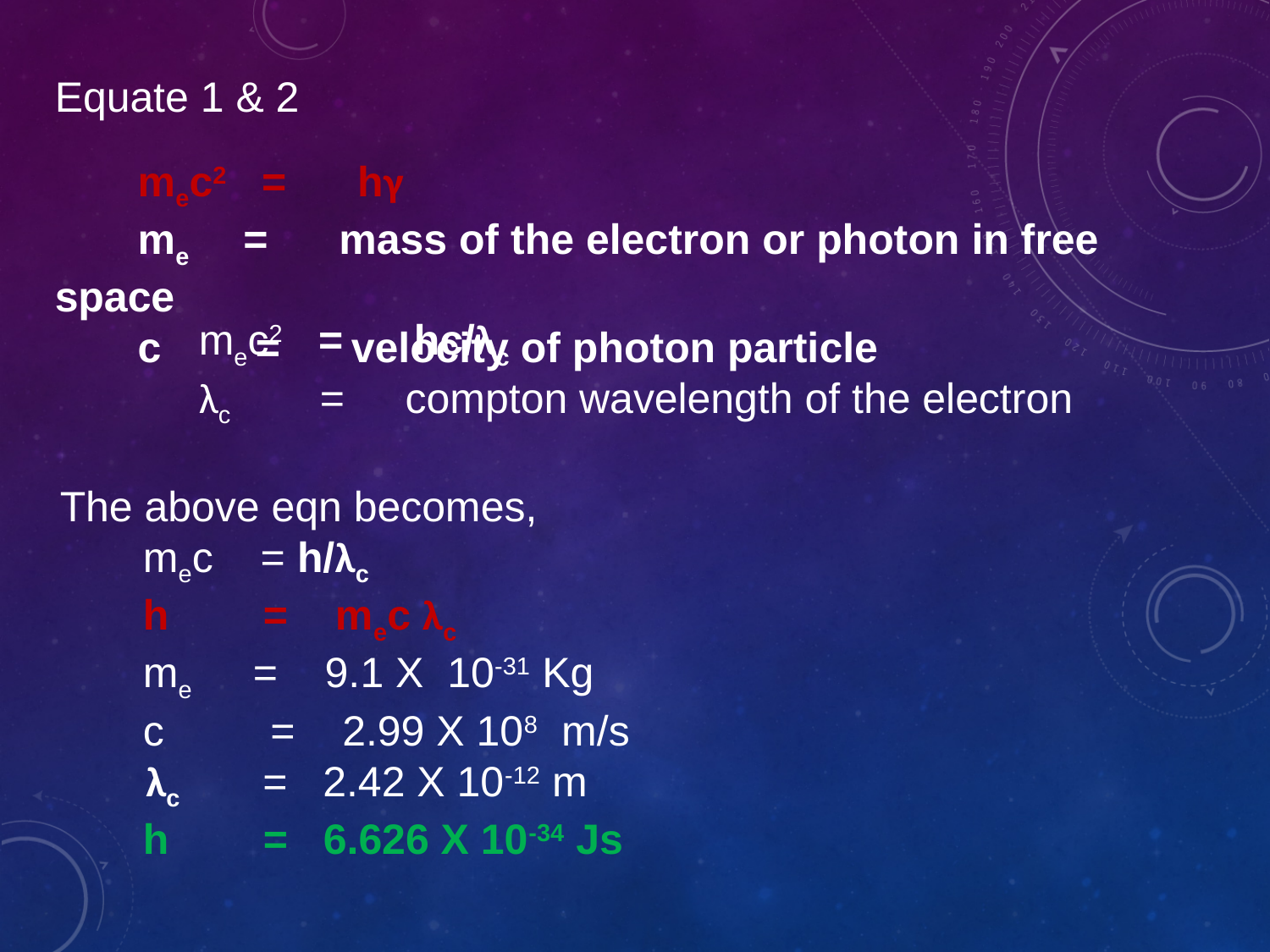

Equate 1 & 2

       mec2   =      hγ
       me        =      mass of the electron or photon in free space
       c        =      velocity of photon particle
	     mec2   =      hc/λc
 	     λc        =  	 compton wavelength of the electron

    The above eqn becomes,
           mec    = h/λc
           h        =    mec λc
           me         =    9.1 X  10-31 Kg
           c         =    2.99 X 108  m/s
              λc       =   2.42 X 10-12 m
           h        =   6.626 X 10-34 Js